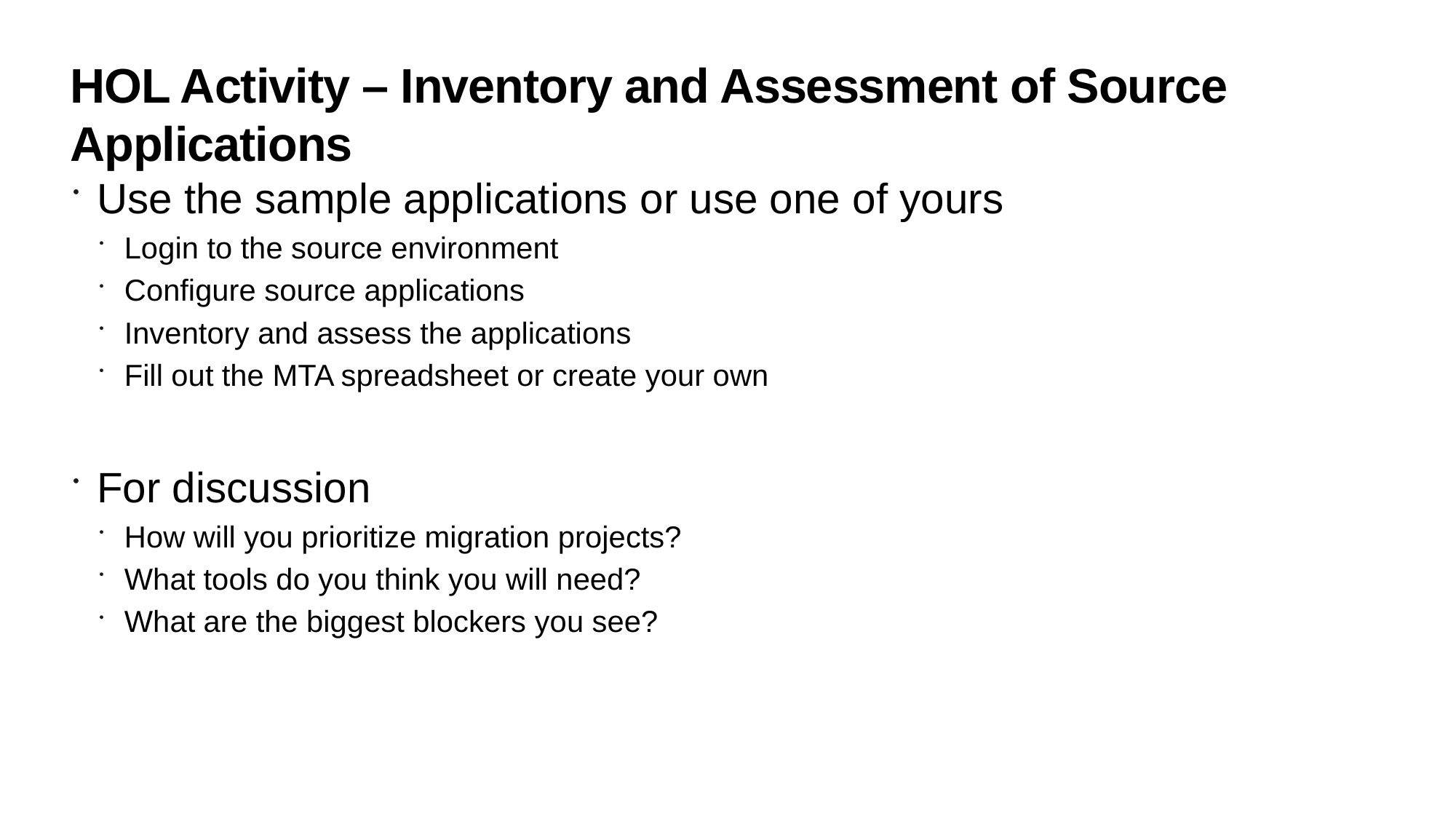

# HOL Activity – Inventory and Assessment of Source Applications
Use the sample applications or use one of yours
Login to the source environment
Configure source applications
Inventory and assess the applications
Fill out the MTA spreadsheet or create your own

For discussion
How will you prioritize migration projects?
What tools do you think you will need?
What are the biggest blockers you see?